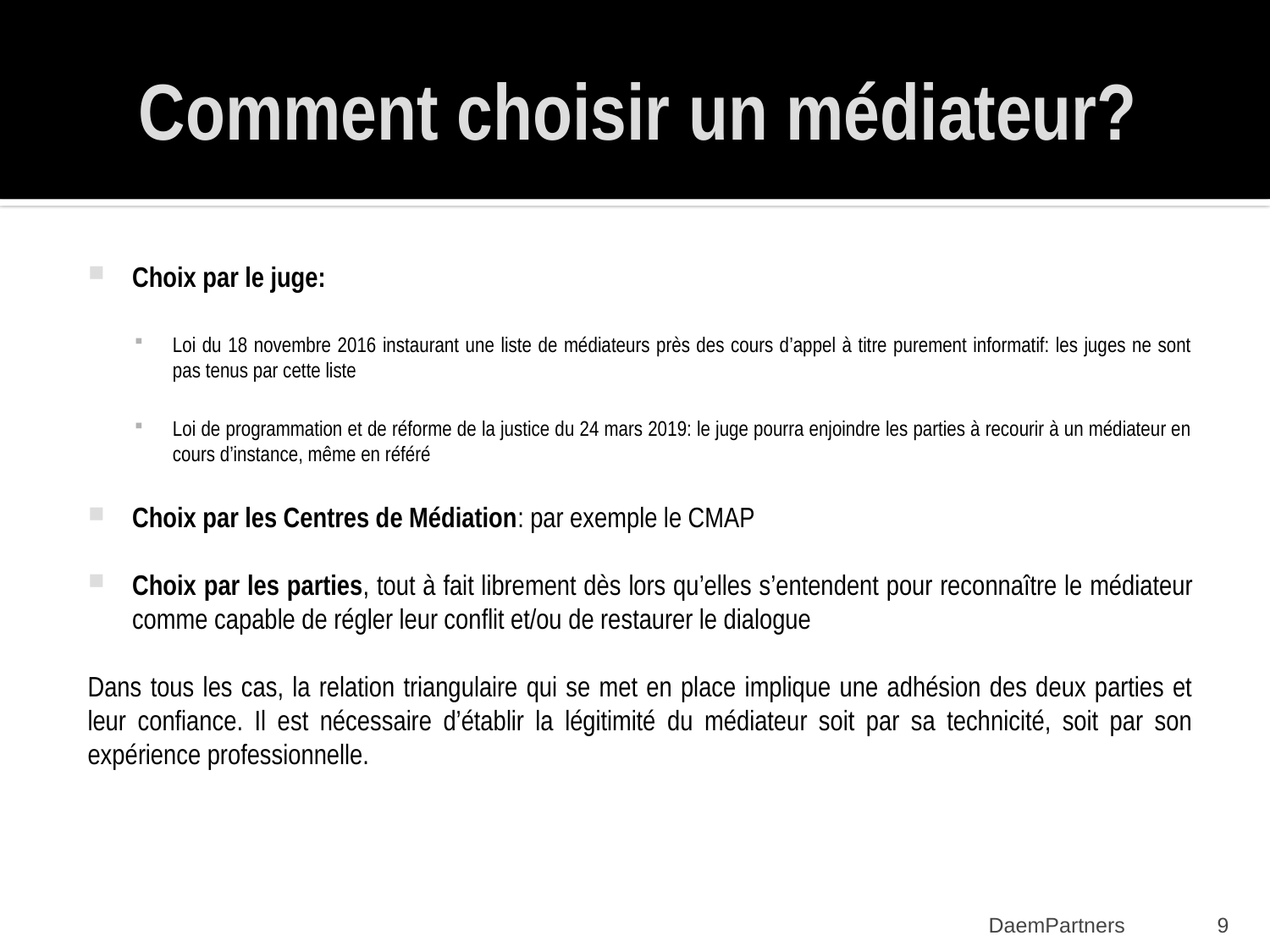

# Comment choisir un médiateur?
Choix par le juge:

Loi du 18 novembre 2016 instaurant une liste de médiateurs près des cours d’appel à titre purement informatif: les juges ne sont pas tenus par cette liste

Loi de programmation et de réforme de la justice du 24 mars 2019: le juge pourra enjoindre les parties à recourir à un médiateur en cours d’instance, même en référé

Choix par les Centres de Médiation: par exemple le CMAP

Choix par les parties, tout à fait librement dès lors qu’elles s’entendent pour reconnaître le médiateur comme capable de régler leur conflit et/ou de restaurer le dialogue

Dans tous les cas, la relation triangulaire qui se met en place implique une adhésion des deux parties et leur confiance. Il est nécessaire d’établir la légitimité du médiateur soit par sa technicité, soit par son expérience professionnelle.

DaemPartners
9